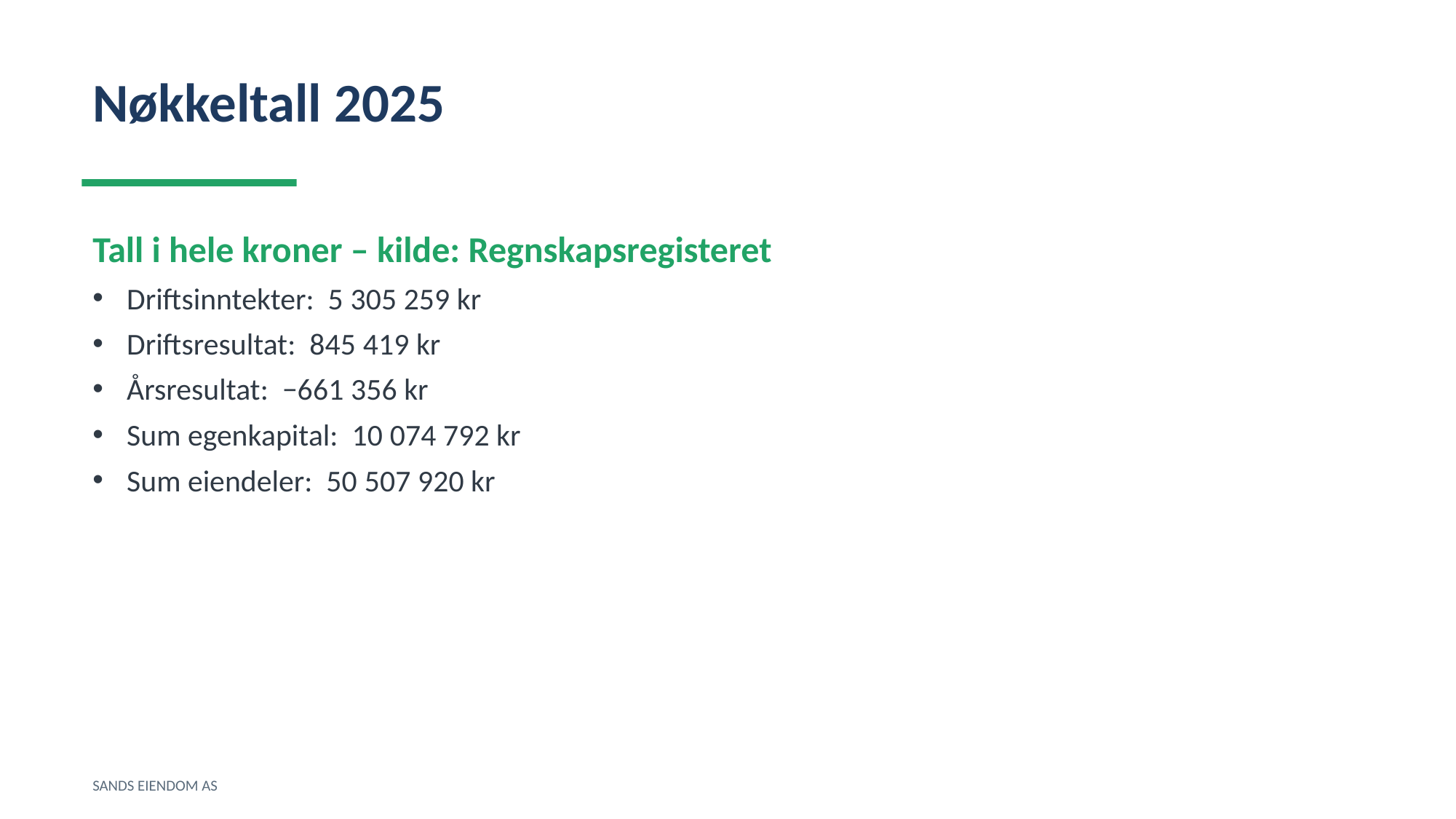

Nøkkeltall 2025

Tall i hele kroner – kilde: Regnskapsregisteret
Driftsinntekter:  5 305 259 kr
Driftsresultat:  845 419 kr
Årsresultat:  −661 356 kr
Sum egenkapital:  10 074 792 kr
Sum eiendeler:  50 507 920 kr
SANDS EIENDOM AS